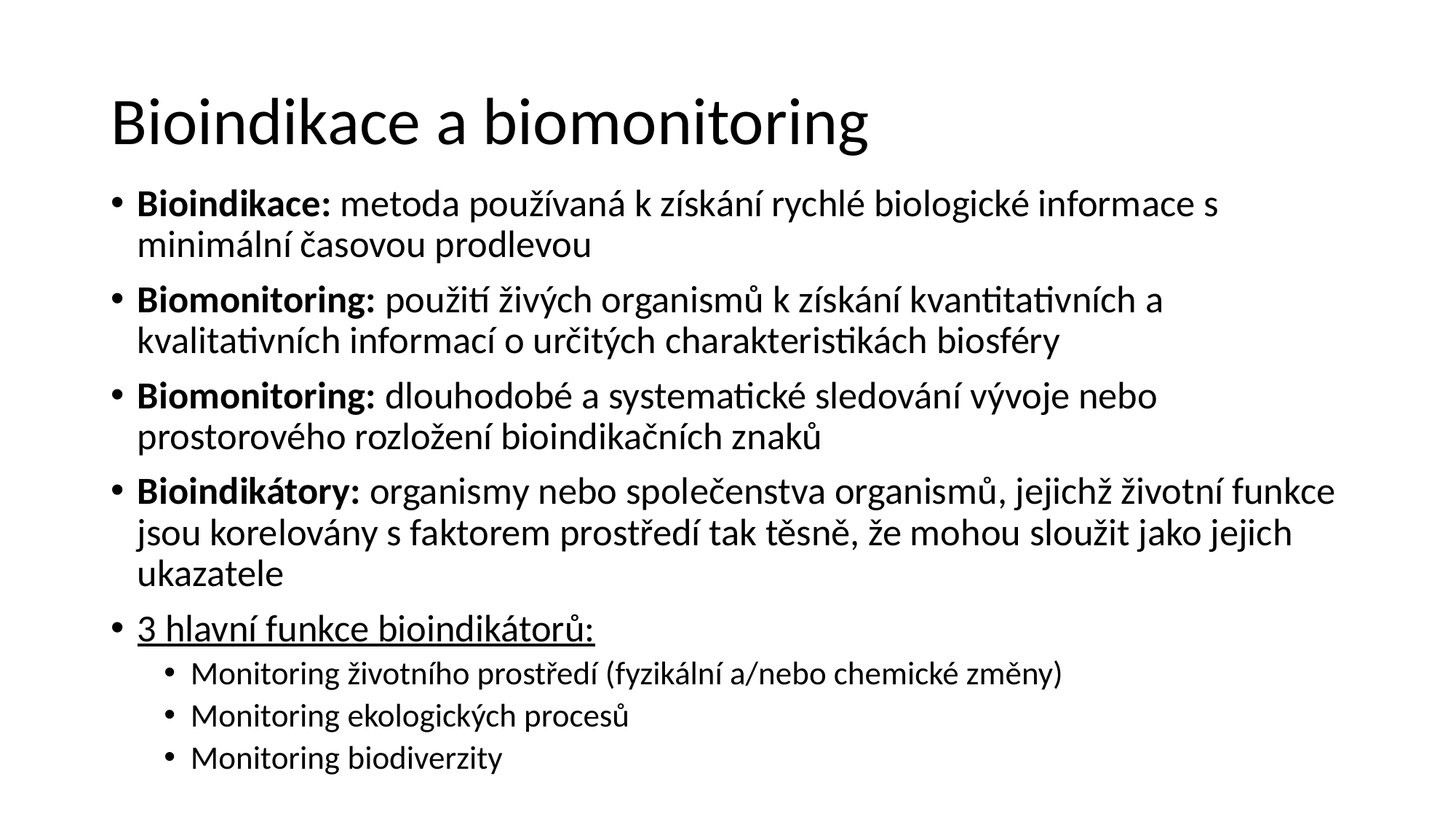

# Bioindikace a biomonitoring
Bioindikace: metoda používaná k získání rychlé biologické informace s minimální časovou prodlevou
Biomonitoring: použití živých organismů k získání kvantitativních a kvalitativních informací o určitých charakteristikách biosféry
Biomonitoring: dlouhodobé a systematické sledování vývoje nebo prostorového rozložení bioindikačních znaků
Bioindikátory: organismy nebo společenstva organismů, jejichž životní funkce jsou korelovány s faktorem prostředí tak těsně, že mohou sloužit jako jejich ukazatele
3 hlavní funkce bioindikátorů:
Monitoring životního prostředí (fyzikální a/nebo chemické změny)
Monitoring ekologických procesů
Monitoring biodiverzity